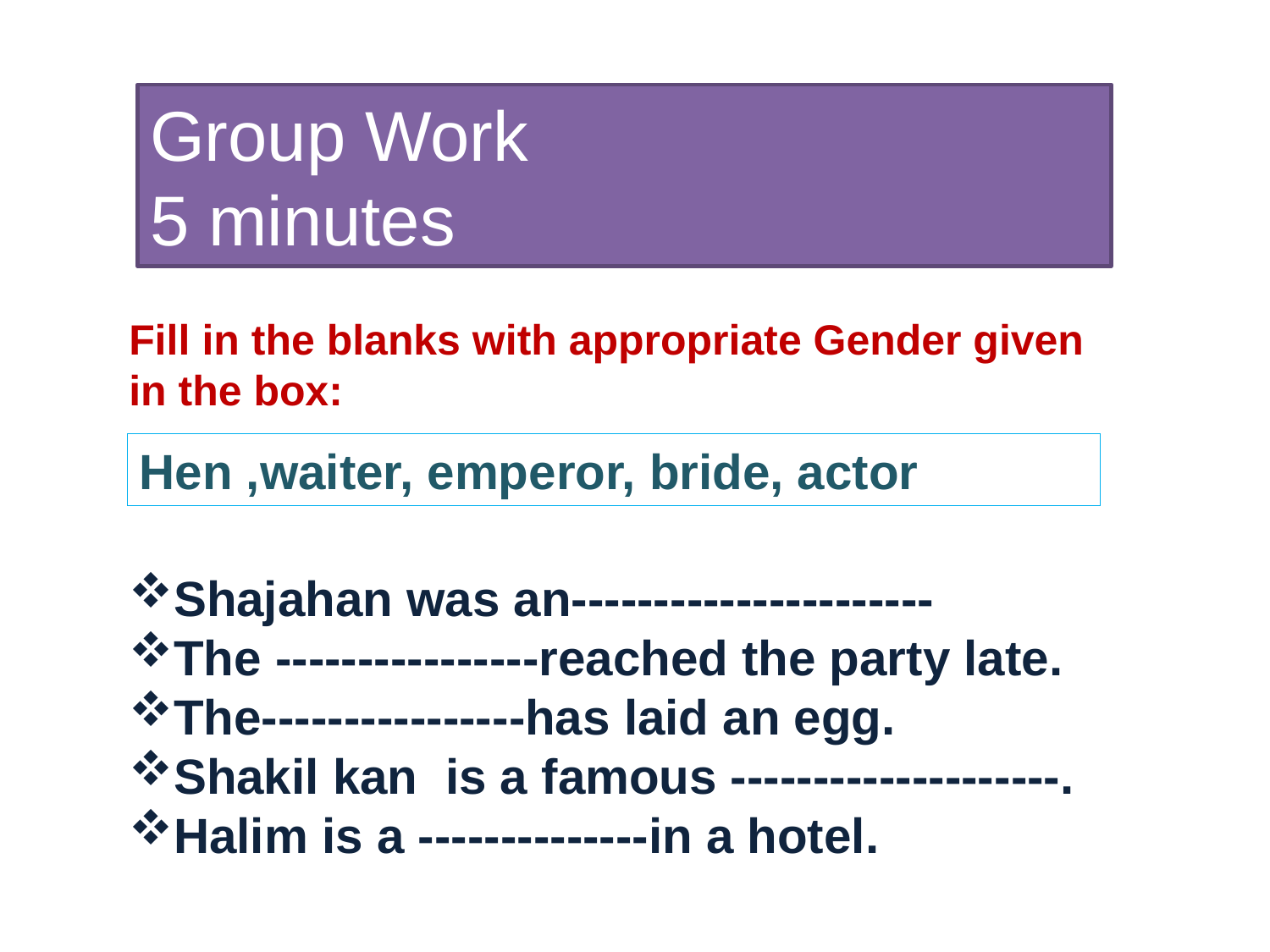

Group Work
5 minutes
Fill in the blanks with appropriate Gender given in the box:
Hen ,waiter, emperor, bride, actor
Shajahan was an----------------------
The ----------------reached the party late.
The----------------has laid an egg.
Shakil kan  is a famous --------------------.
Halim is a --------------in a hotel.